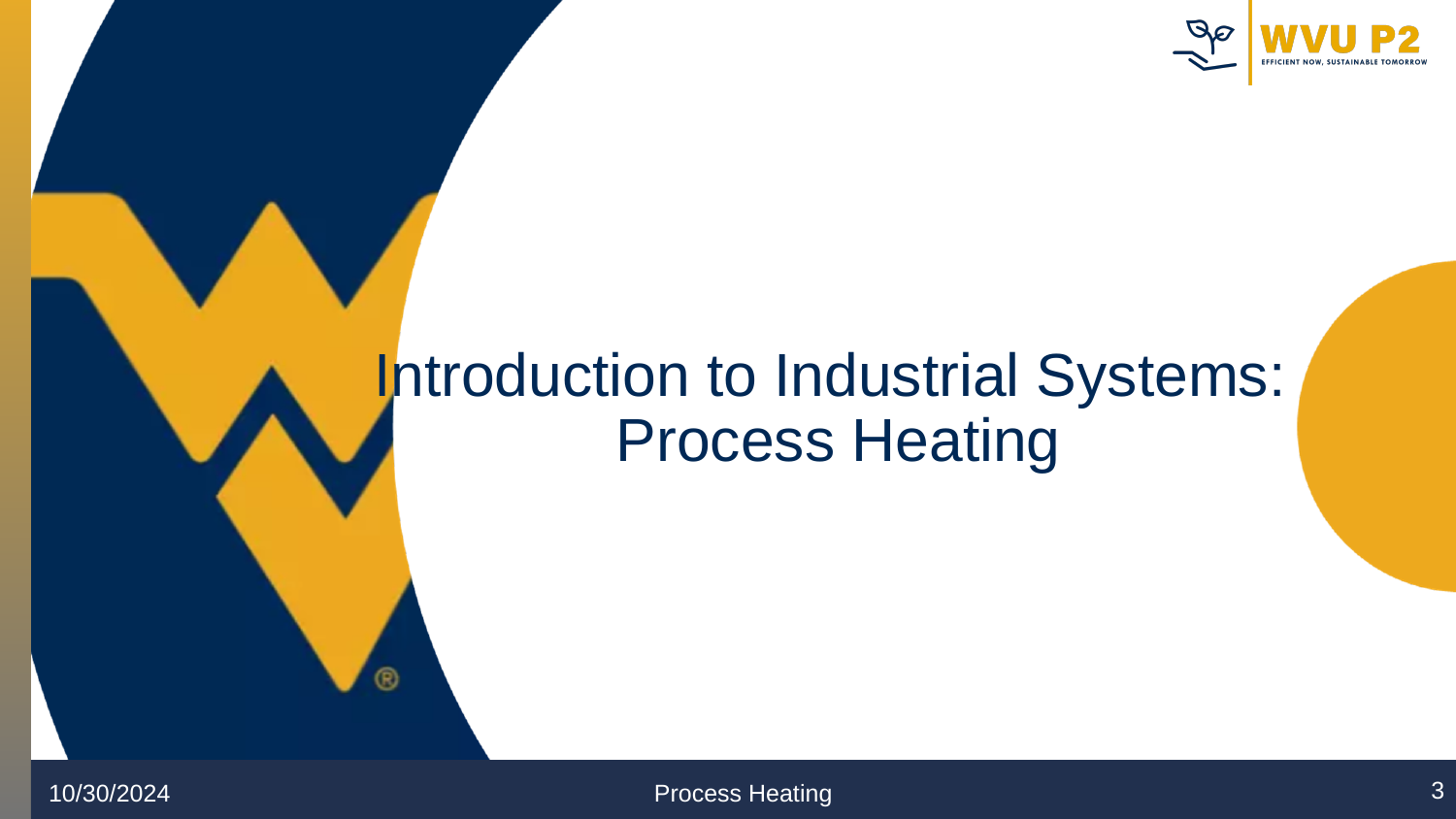

# Introduction to Industrial Systems:
Process Heating
3